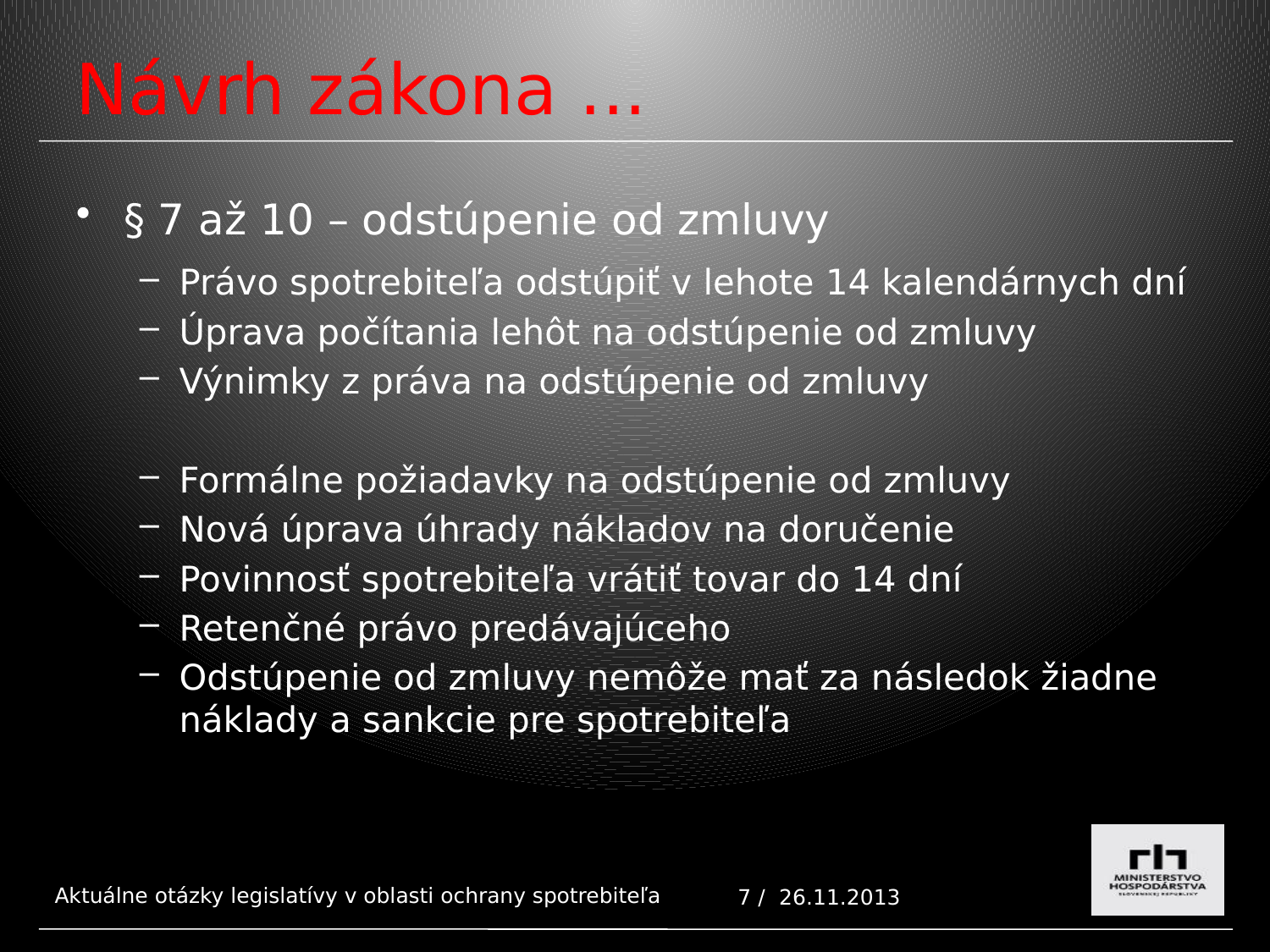

# Návrh zákona ...
§ 7 až 10 – odstúpenie od zmluvy

Právo spotrebiteľa odstúpiť v lehote 14 kalendárnych dní
Úprava počítania lehôt na odstúpenie od zmluvy
Výnimky z práva na odstúpenie od zmluvy

Formálne požiadavky na odstúpenie od zmluvy
Nová úprava úhrady nákladov na doručenie
Povinnosť spotrebiteľa vrátiť tovar do 14 dní
Retenčné právo predávajúceho
Odstúpenie od zmluvy nemôže mať za následok žiadne náklady a sankcie pre spotrebiteľa